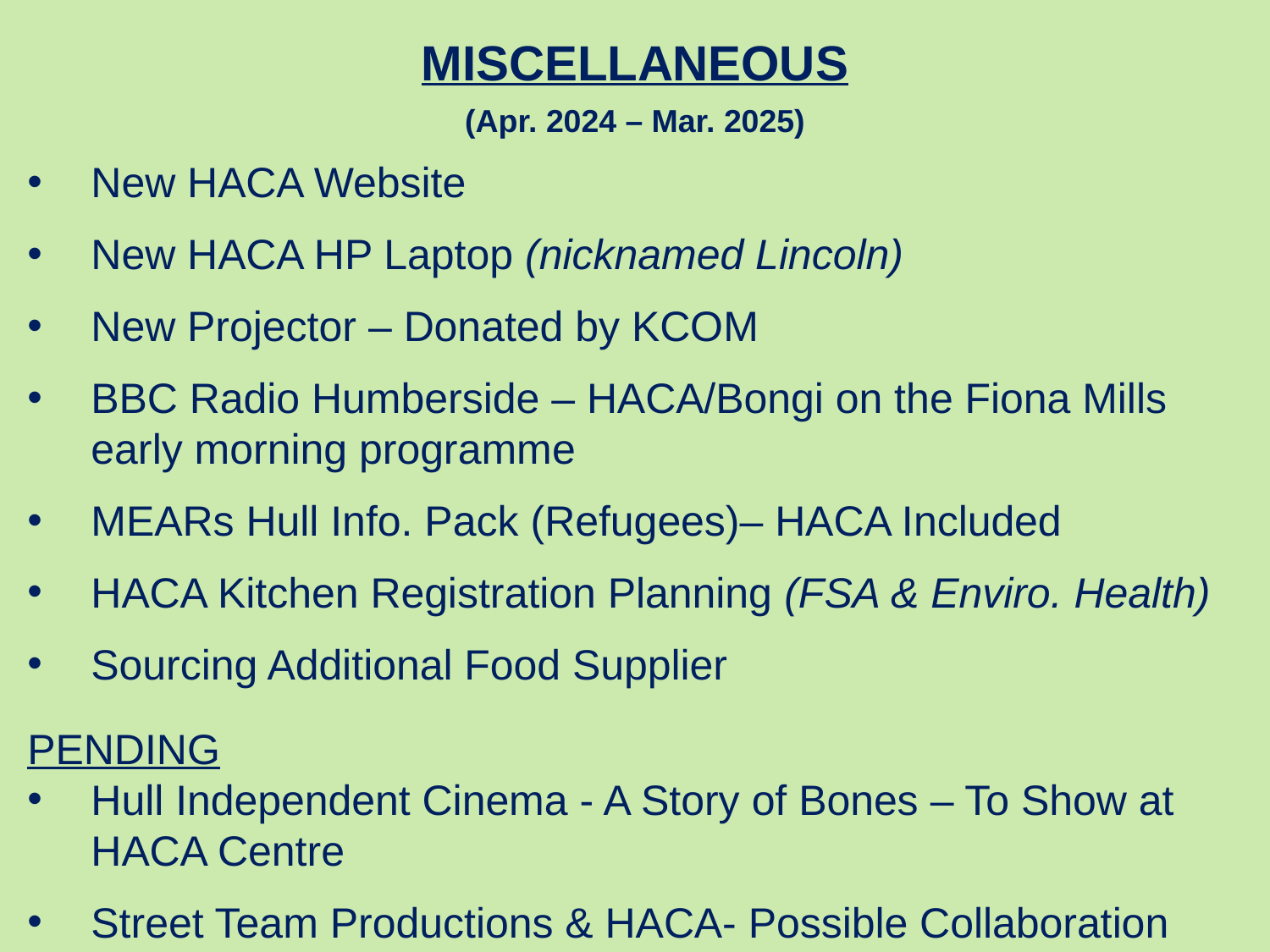

MISCELLANEOUS

(Apr. 2024 – Mar. 2025)
New HACA Website

New HACA HP Laptop (nicknamed Lincoln)

New Projector – Donated by KCOM

BBC Radio Humberside – HACA/Bongi on the Fiona Mills early morning programme

MEARs Hull Info. Pack (Refugees)– HACA Included

HACA Kitchen Registration Planning (FSA & Enviro. Health)

Sourcing Additional Food Supplier

PENDING
Hull Independent Cinema - A Story of Bones – To Show at HACA Centre

Street Team Productions & HACA- Possible Collaboration